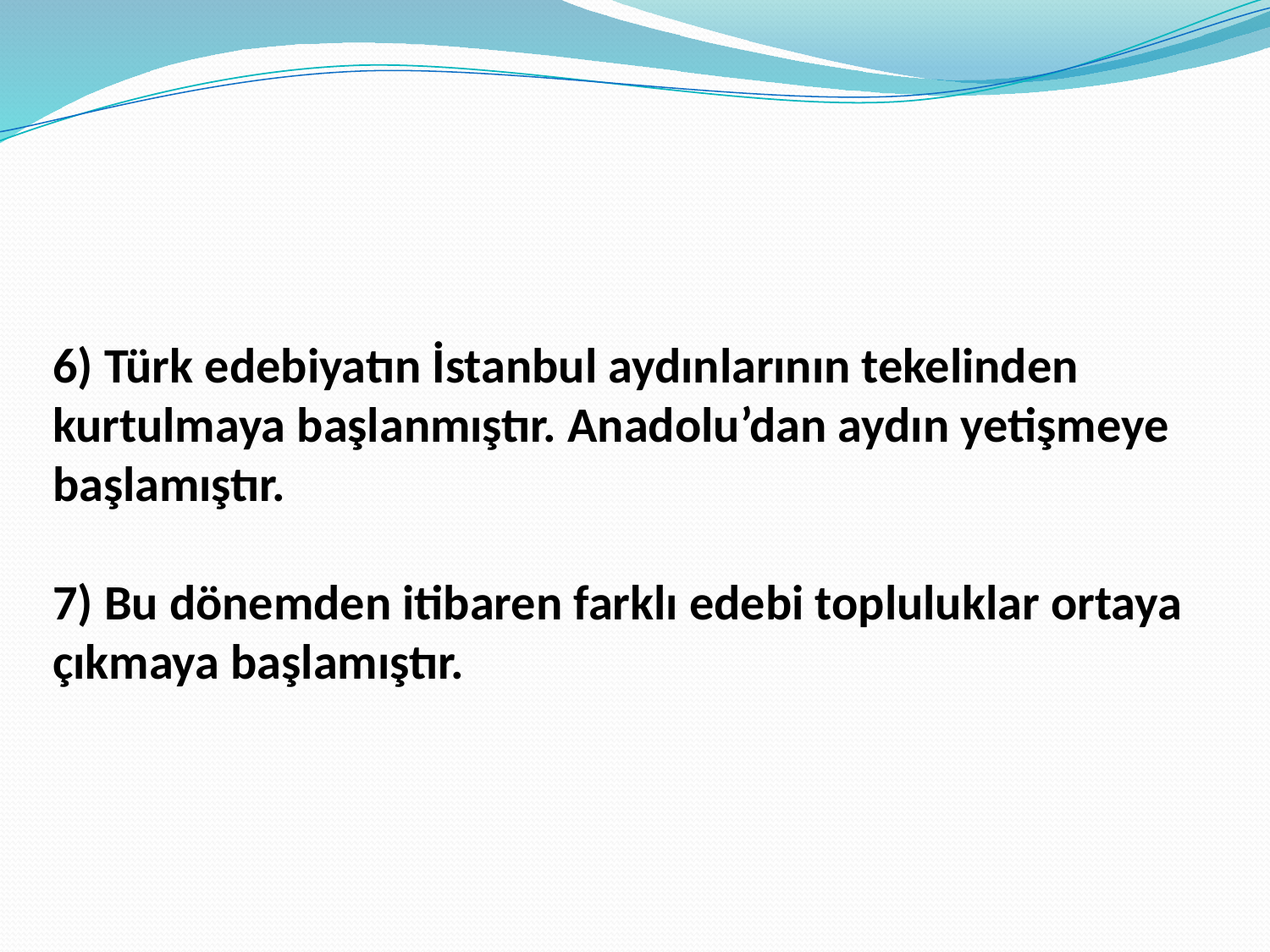

6) Türk edebiyatın İstanbul aydınlarının tekelinden kurtulmaya başlanmıştır. Anadolu’dan aydın yetişmeye başlamıştır.

7) Bu dönemden itibaren farklı edebi topluluklar ortaya çıkmaya başlamıştır.